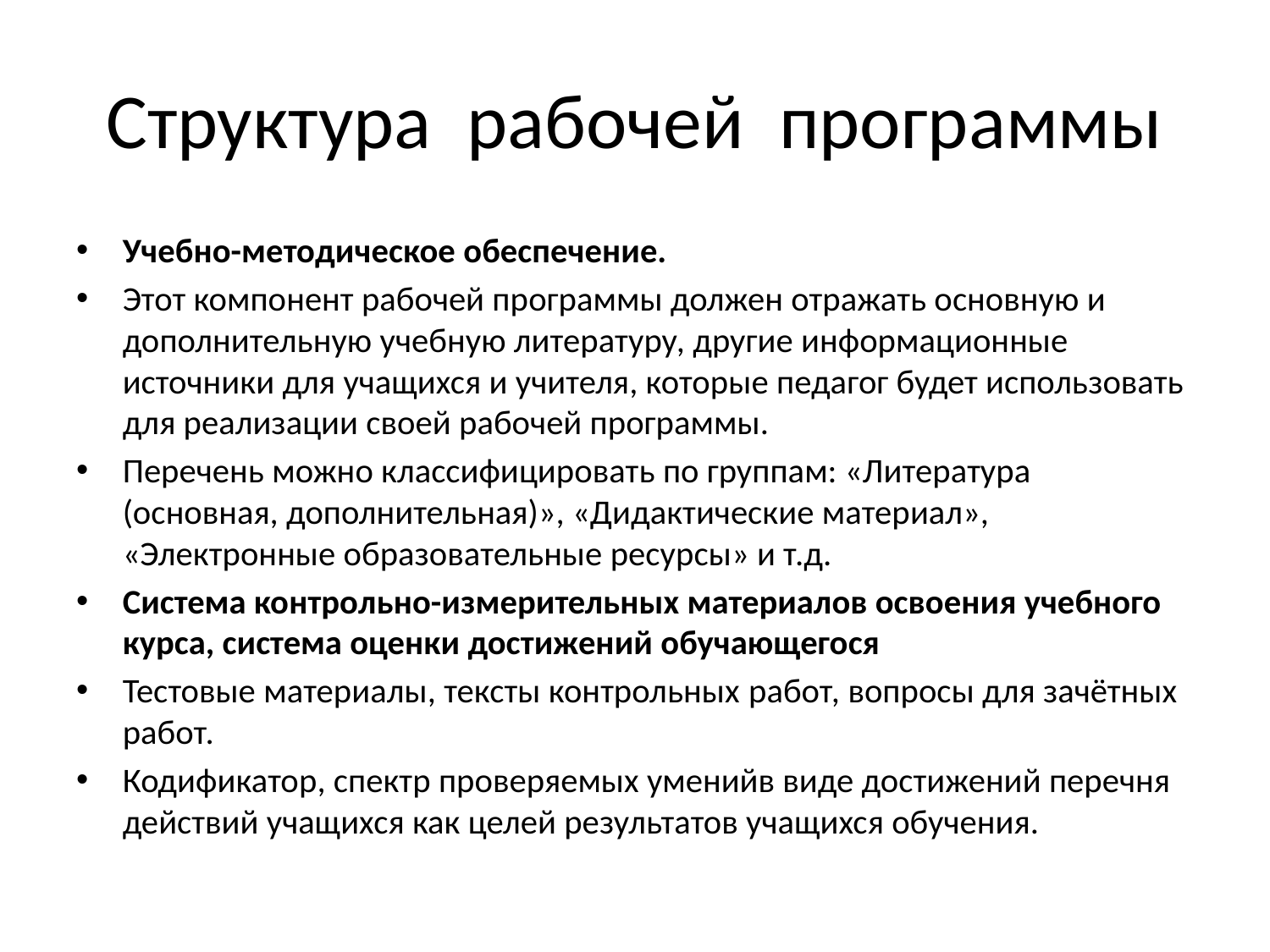

# Структура  рабочей  программы
Учебно-методическое обеспечение.
Этот компонент рабочей программы должен отражать основную и дополнительную учебную литературу, другие информационные источники для учащихся и учителя, которые педагог будет использовать для реализации своей рабочей программы.
Перечень можно классифицировать по группам: «Литература (основная, дополнительная)», «Дидактические материал», «Электронные образовательные ресурсы» и т.д.
Система контрольно-измерительных материалов освоения учебного курса, система оценки достижений обучающегося
Тестовые материалы, тексты контрольных работ, вопросы для зачётных работ.
Кодификатор, спектр проверяемых уменийв виде достижений перечня действий учащихся как целей результатов учащихся обучения.